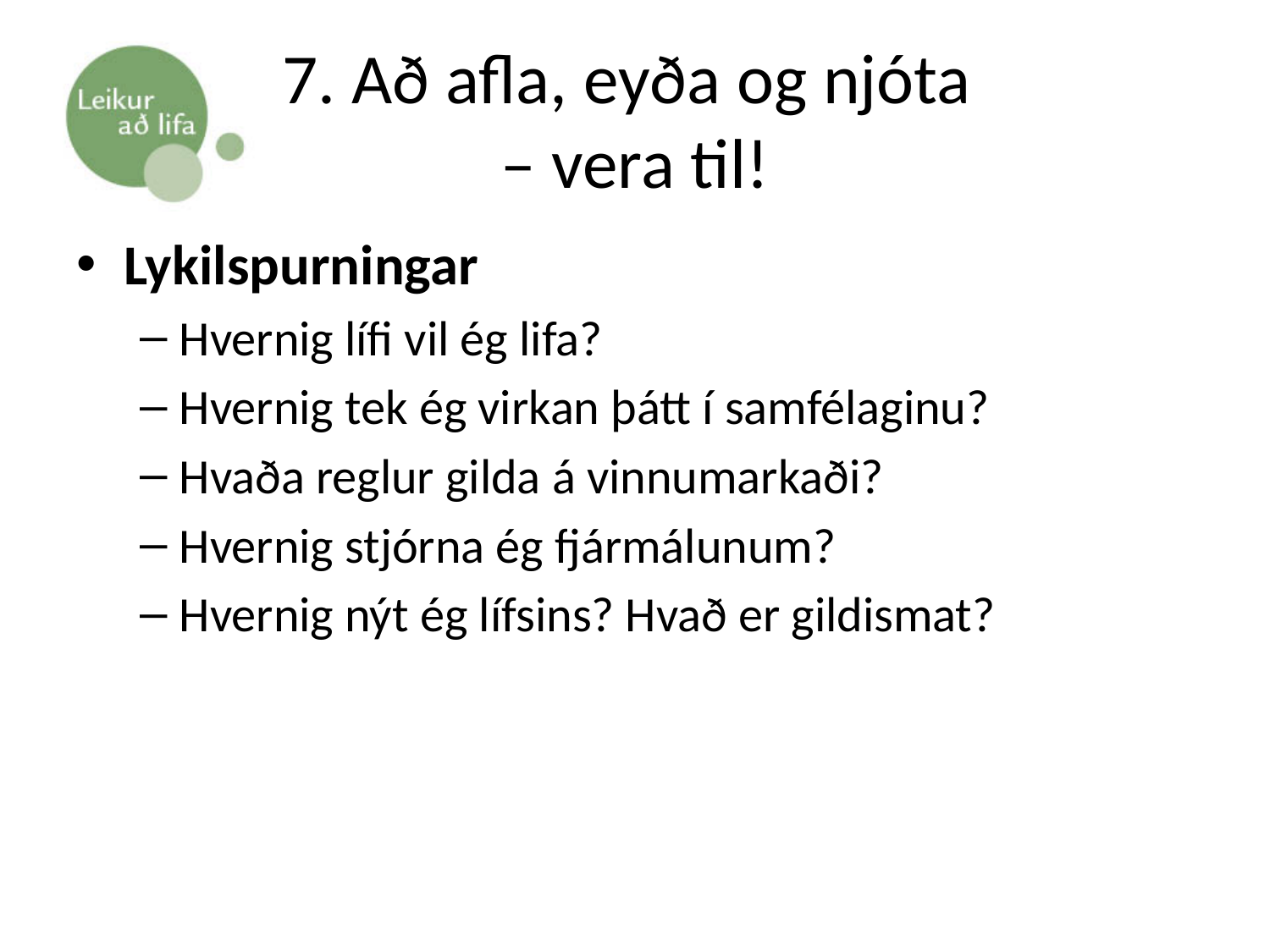

# 7. Að afla, eyða og njóta – vera til!
Lykilspurningar
Hvernig lífi vil ég lifa?
Hvernig tek ég virkan þátt í samfélaginu?
Hvaða reglur gilda á vinnumarkaði?
Hvernig stjórna ég fjármálunum?
Hvernig nýt ég lífsins? Hvað er gildismat?